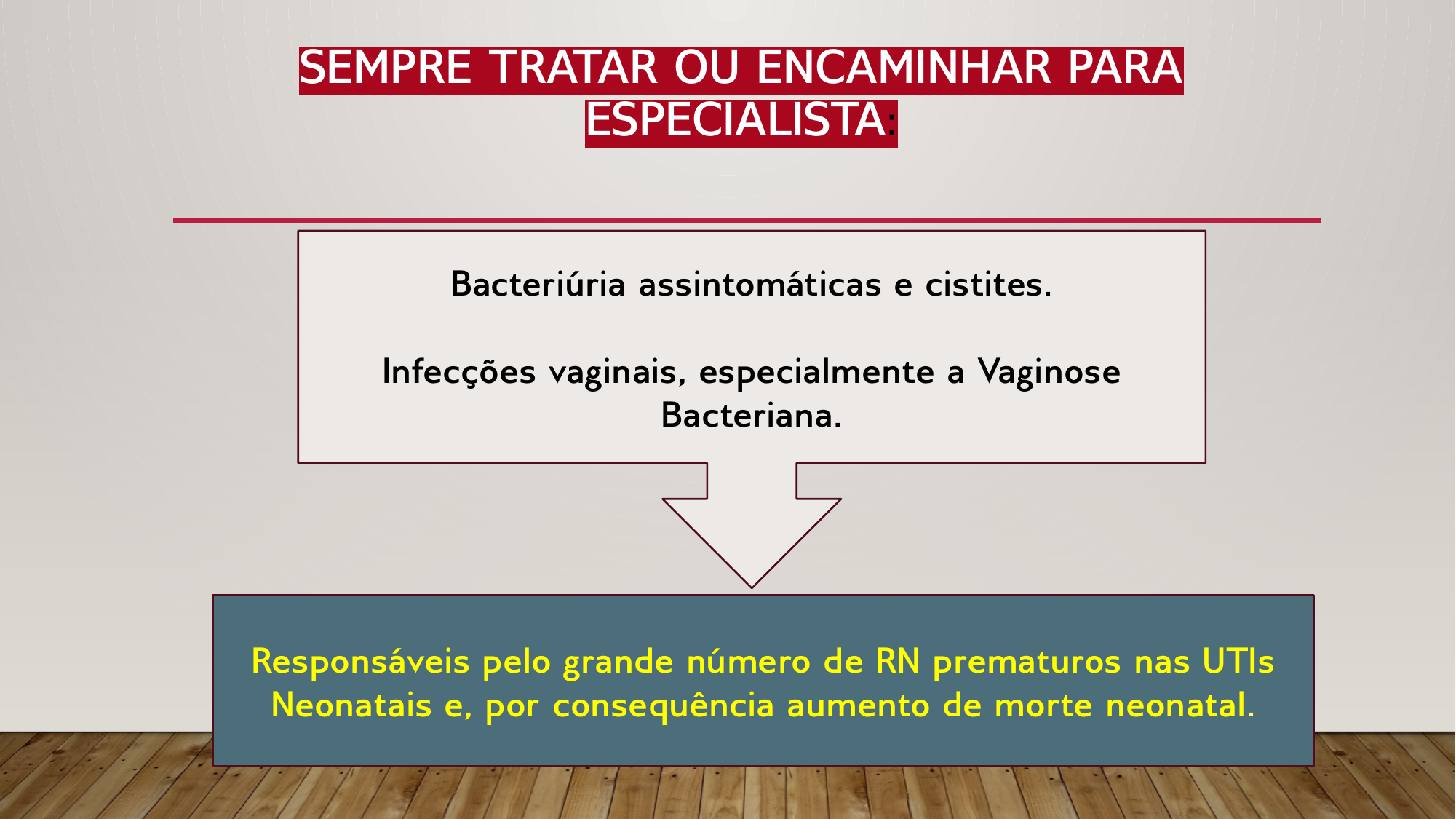

# Sempre tratar ou encaminhar para especialista:
Bacteriúria assintomáticas e cistites.

Infecções vaginais, especialmente a Vaginose Bacteriana.

Responsáveis pelo grande número de RN prematuros nas UTIs Neonatais e, por consequência aumento de morte neonatal.